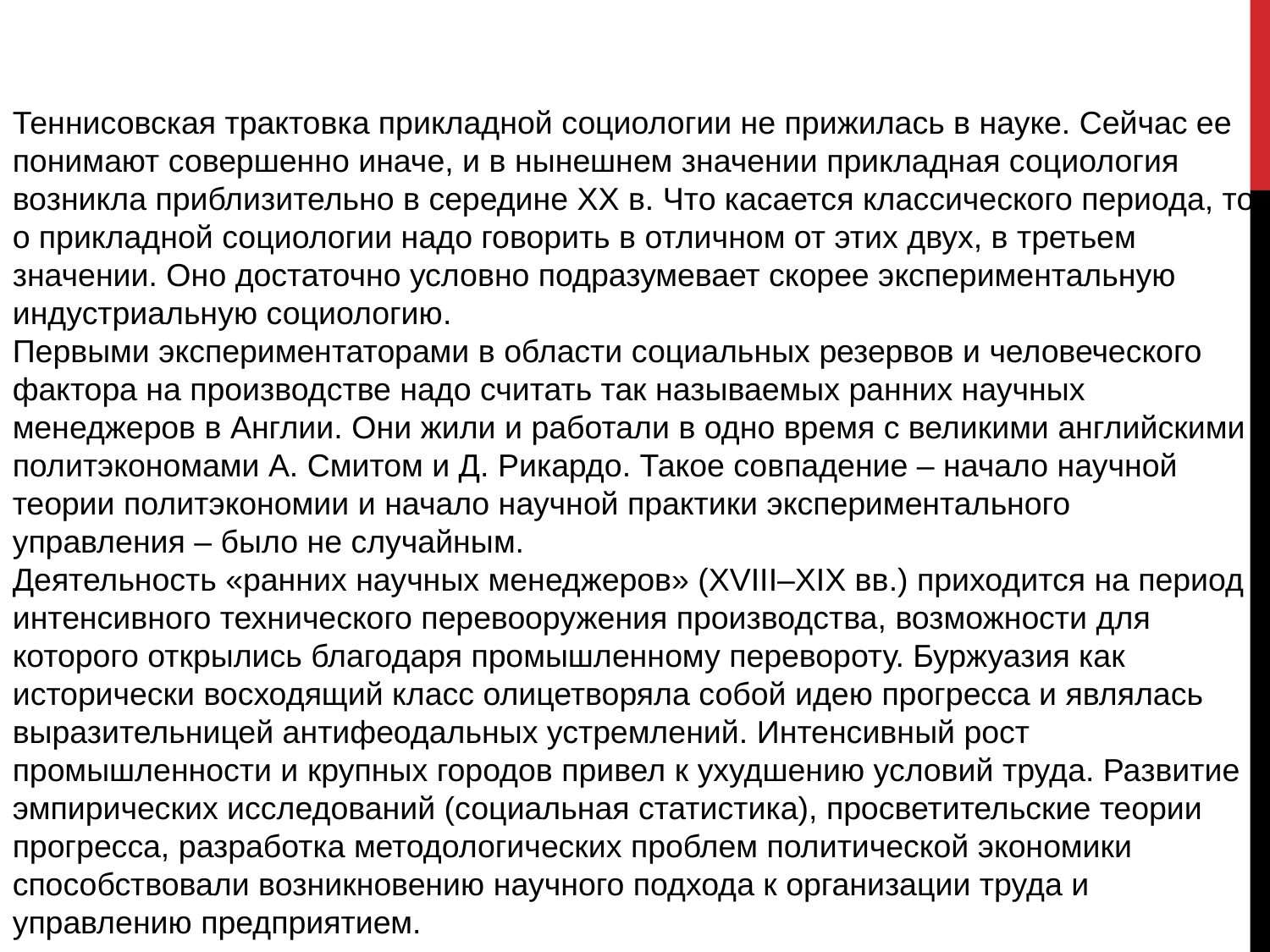

Теннисовская трактовка прикладной социологии не прижилась в науке. Сейчас ее понимают совершенно иначе, и в нынешнем значении прикладная социология возникла приблизительно в середине ХХ в. Что касается классического периода, то о прикладной социологии надо говорить в отличном от этих двух, в третьем значении. Оно достаточно условно подразумевает скорее экспериментальную индустриальную социологию.
Первыми экспериментаторами в области социальных резервов и человеческого фактора на производстве надо считать так называемых ранних научных менеджеров в Англии. Они жили и работали в одно время с великими английскими политэкономами А. Смитом и Д. Рикардо. Такое совпадение – начало научной теории политэкономии и начало научной практики экспериментального управления – было не случайным.
Деятельность «ранних научных менеджеров» (XVIII–XIX вв.) приходится на период интенсивного технического перевооружения производства, возможности для которого открылись благодаря промышленному перевороту. Буржуазия как исторически восходящий класс олицетворяла собой идею прогресса и являлась выразительницей антифеодальных устремлений. Интенсивный рост промышленности и крупных городов привел к ухудшению условий труда. Развитие эмпирических исследований (социальная статистика), просветительские теории прогресса, разработка методологических проблем политической экономики способствовали возникновению научного подхода к организации труда и управлению предприятием.